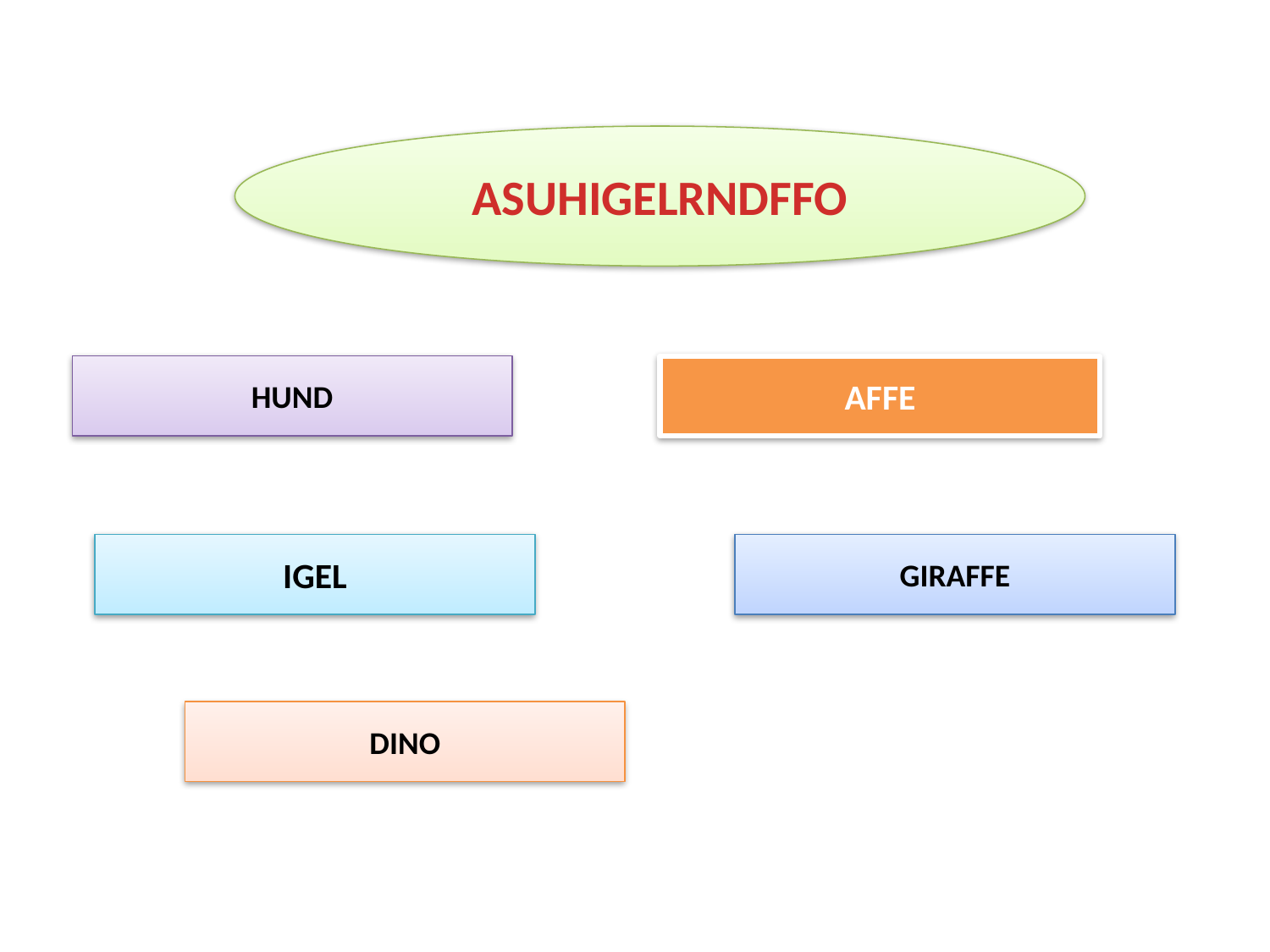

#
ASUHIGELRNDFFO

HUND
AFFE
IGEL
GIRAFFE
DINO